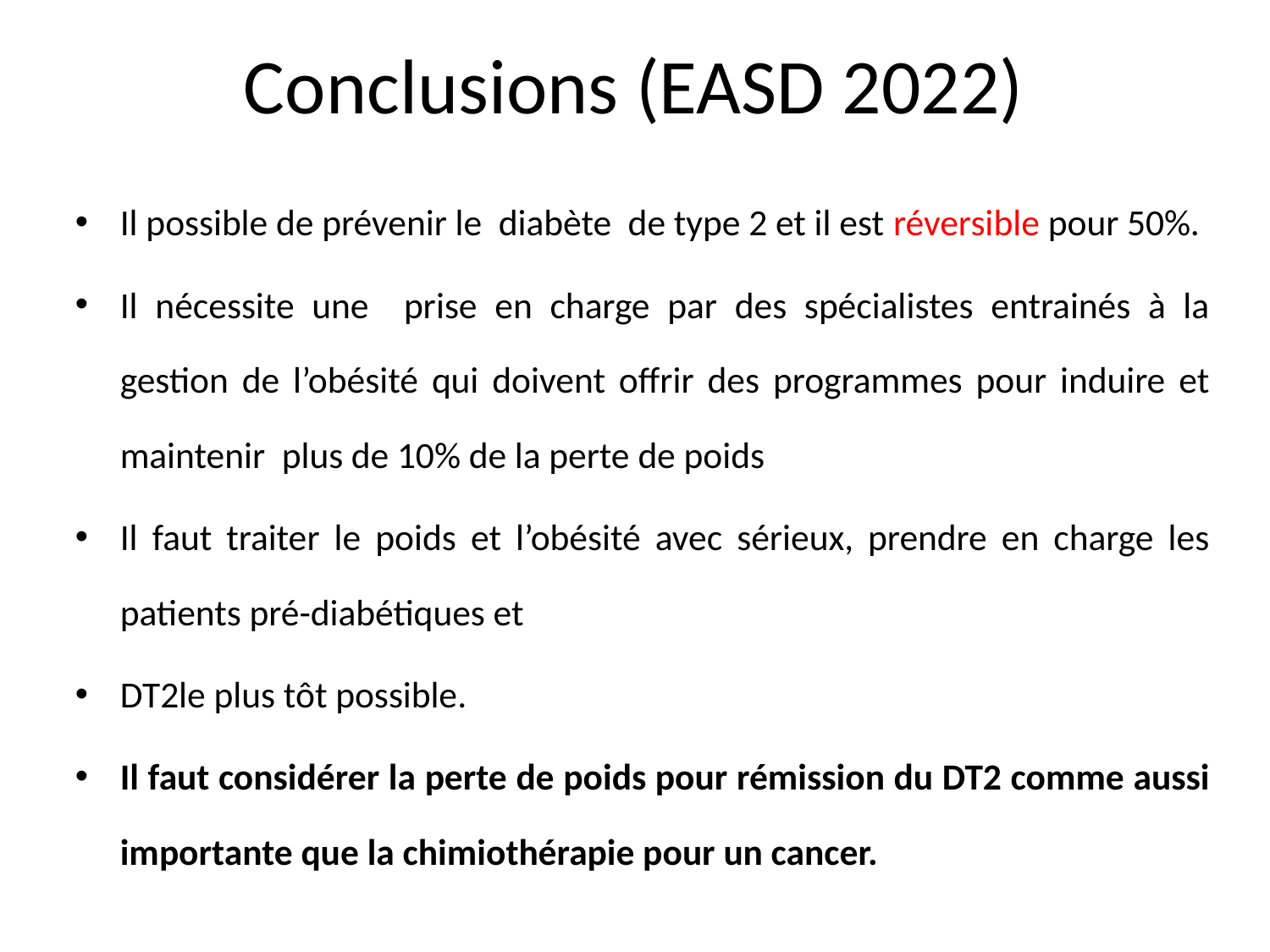

# Conclusions (EASD 2022)
Il possible de prévenir le  diabète  de type 2 et il est réversible pour 50%.
Il nécessite une  prise en charge par des spécialistes entrainés à la gestion de l’obésité qui doivent offrir des programmes pour induire et maintenir  plus de 10% de la perte de poids
Il faut traiter le poids et l’obésité avec sérieux, prendre en charge les patients pré-diabétiques et
DT2le plus tôt possible.
Il faut considérer la perte de poids pour rémission du DT2 comme aussi importante que la chimiothérapie pour un cancer.